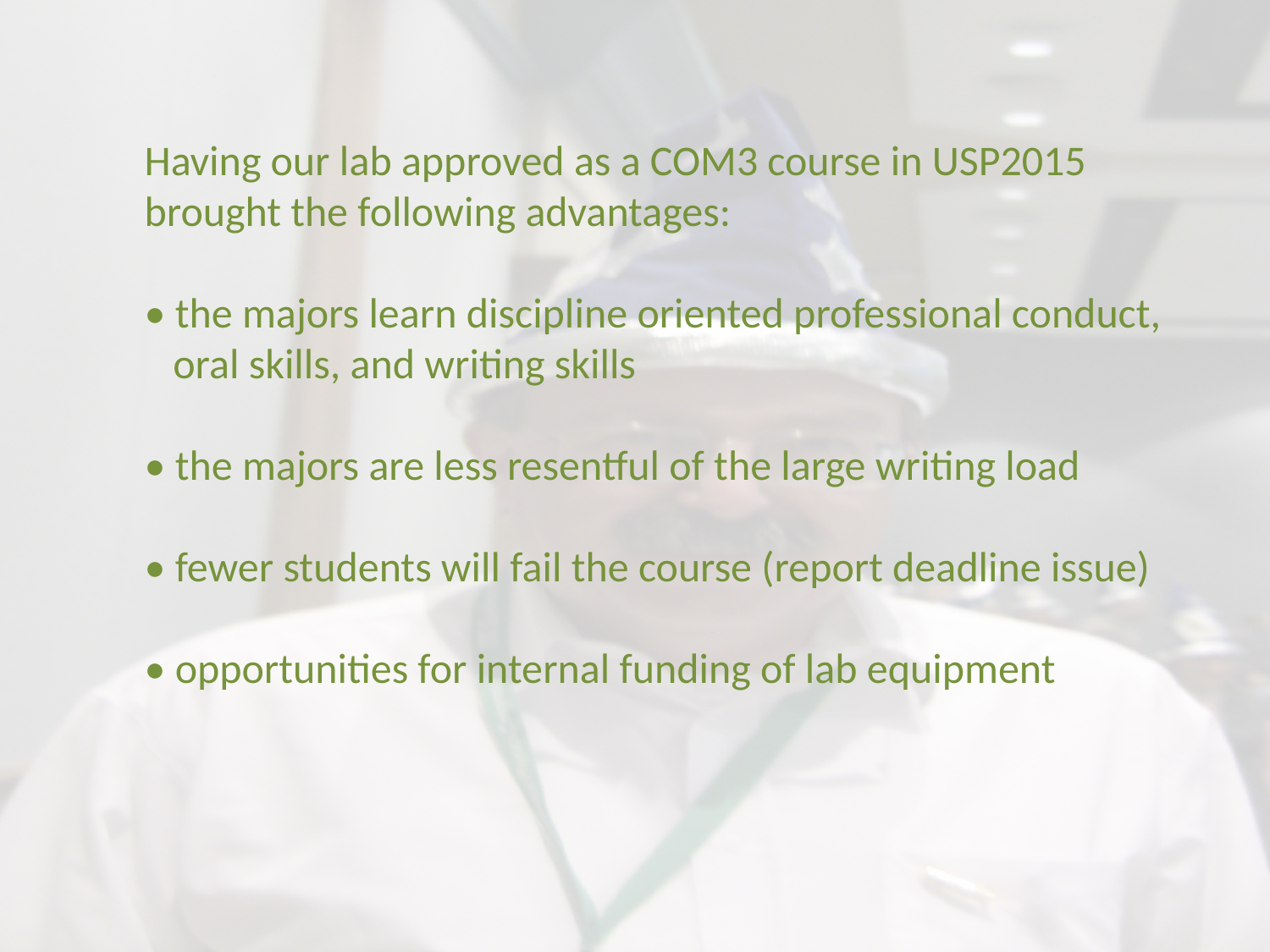

Having our lab approved as a COM3 course in USP2015
brought the following advantages:

• the majors learn discipline oriented professional conduct,
   oral skills, and writing skills

• the majors are less resentful of the large writing load

• fewer students will fail the course (report deadline issue)

• opportunities for internal funding of lab equipment